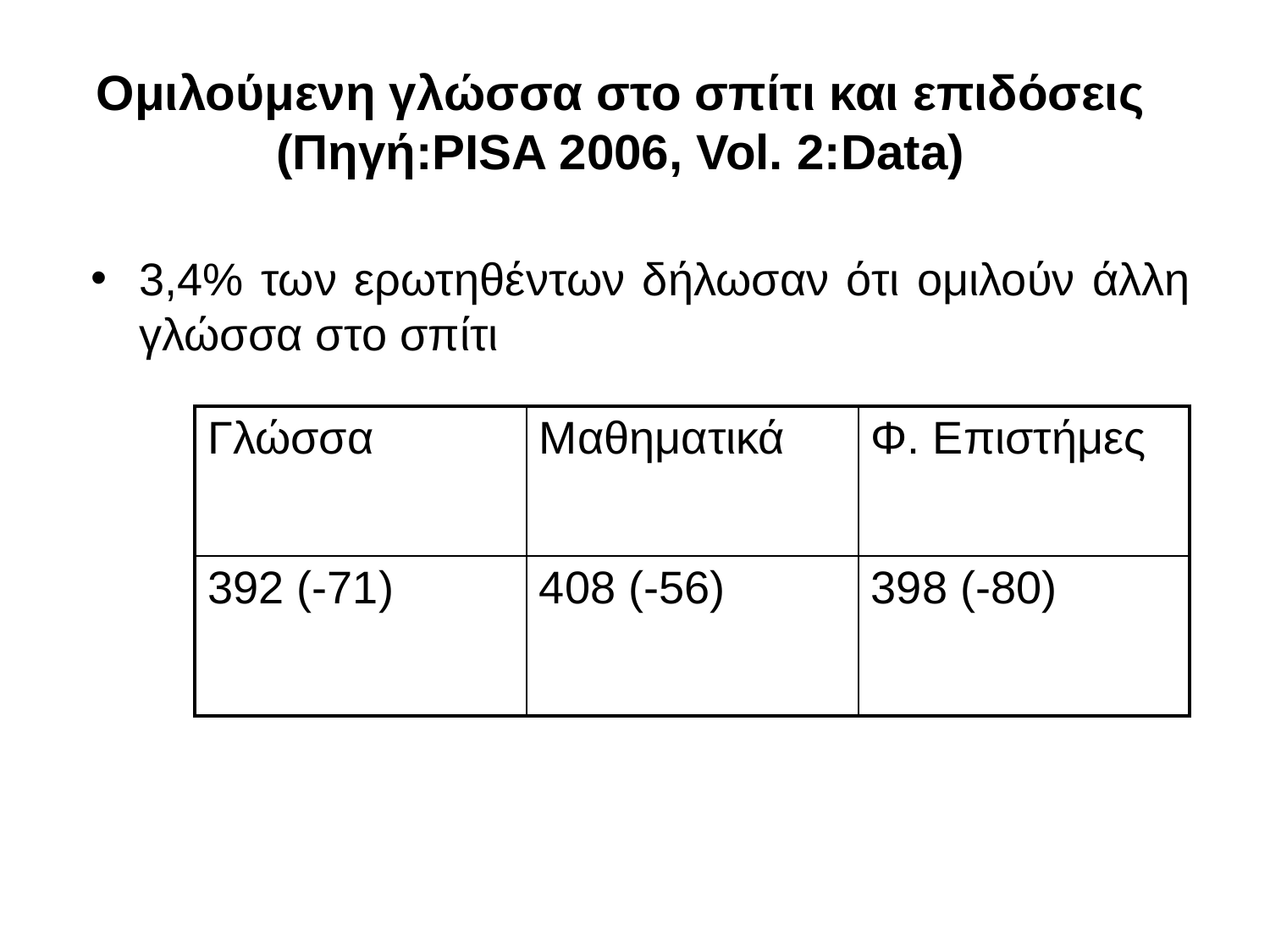

# Ομιλούμενη γλώσσα στο σπίτι και επιδόσεις (Πηγή:PISA 2006, Vol. 2:Data)
3,4% των ερωτηθέντων δήλωσαν ότι ομιλούν άλλη γλώσσα στο σπίτι

| Γλώσσα | Μαθηματικά | Φ. Επιστήμες |
| --- | --- | --- |
| 392 (-71) | 408 (-56) | 398 (-80) |